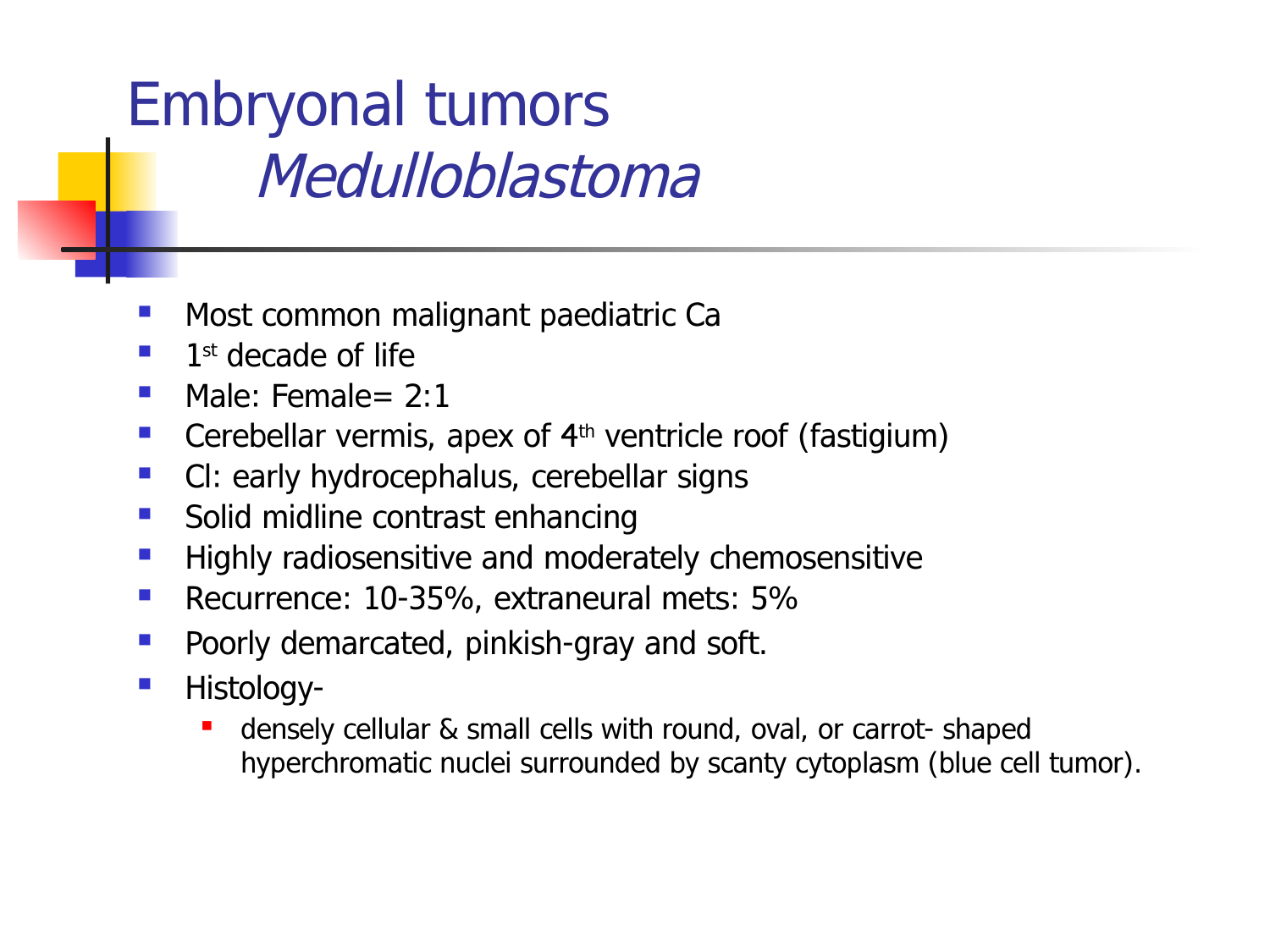

# Embryonal tumors Medulloblastoma
Most common malignant paediatric Ca
1st decade of life
Male: Female= 2:1
Cerebellar vermis, apex of 4th ventricle roof (fastigium)
Cl: early hydrocephalus, cerebellar signs
Solid midline contrast enhancing
Highly radiosensitive and moderately chemosensitive
Recurrence: 10-35%, extraneural mets: 5%
Poorly demarcated, pinkish-gray and soft.
Histology-
densely cellular & small cells with round, oval, or carrot- shaped hyperchromatic nuclei surrounded by scanty cytoplasm (blue cell tumor).